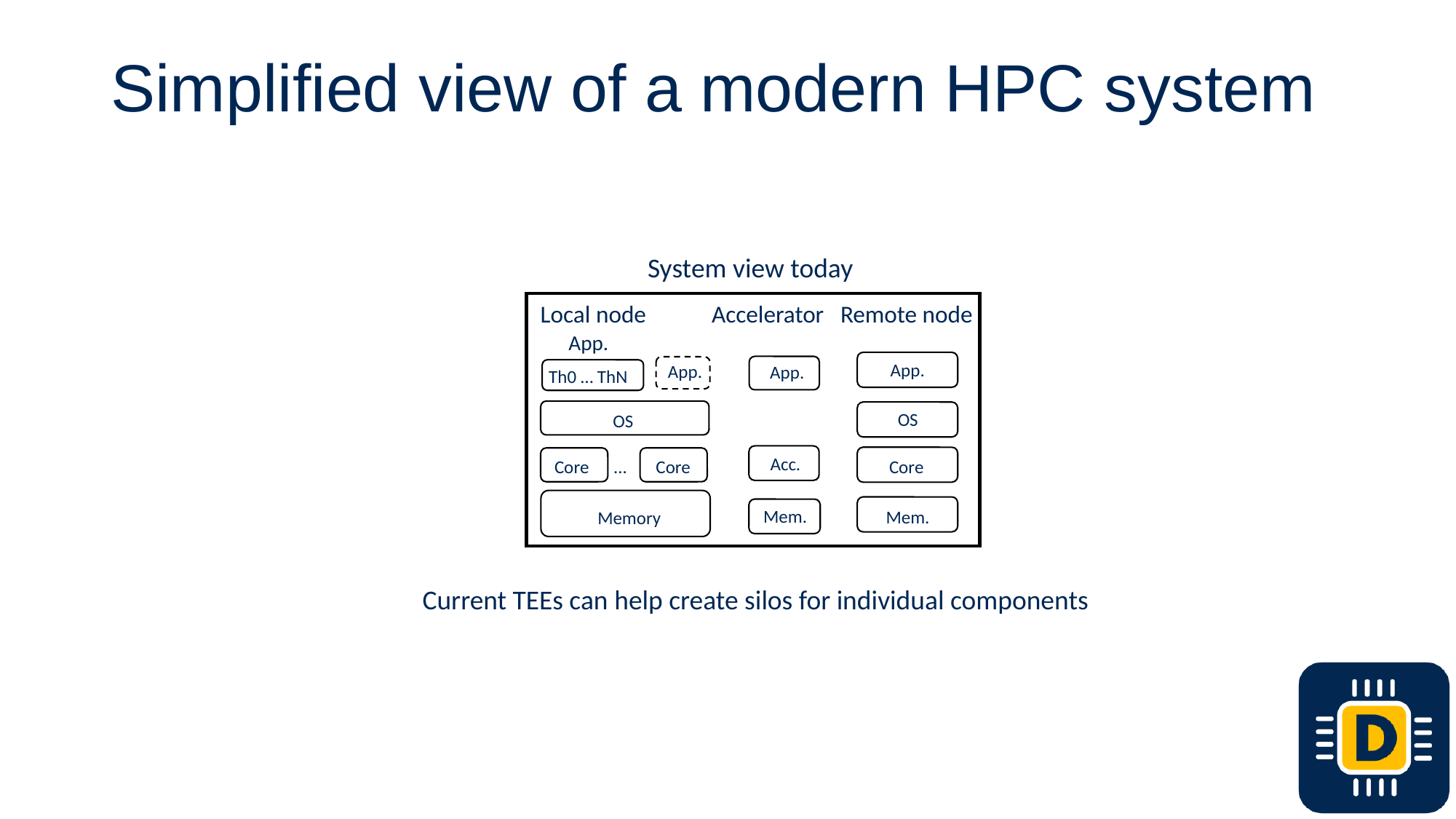

# Simplified view of a modern HPC system
System view today
                      Local node            Accelerator   Remote node

App.

App.
App.
App.

Th0 … ThN

OS
OS

Acc.

Core
Core      …       Core

Mem.
Mem.
 Memory
Current TEEs can help create silos for individual components